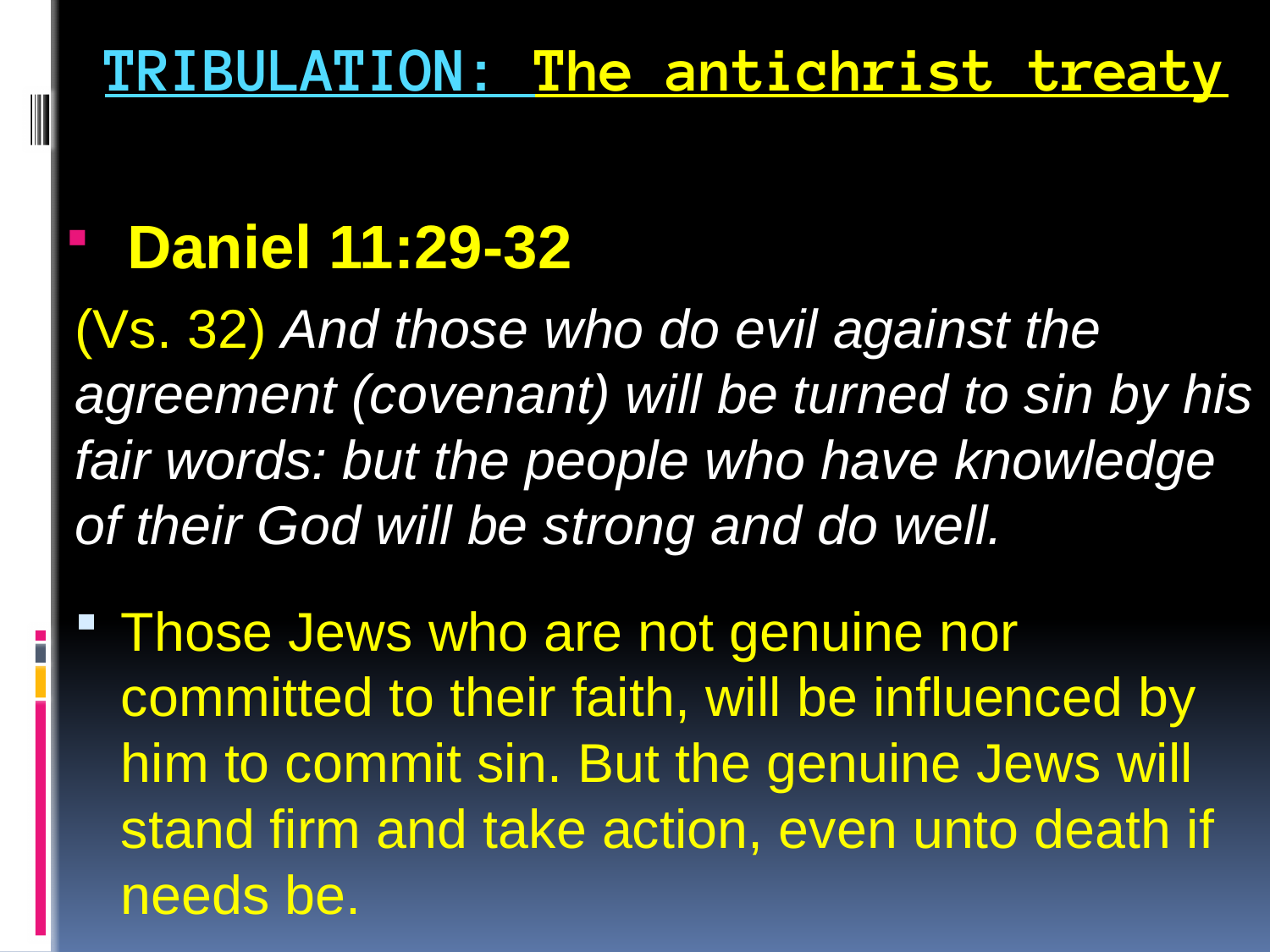

# TRIBULATION: The antichrist treaty
Daniel 11:29-32
(Vs. 32) And those who do evil against the agreement (covenant) will be turned to sin by his fair words: but the people who have knowledge of their God will be strong and do well.

Those Jews who are not genuine nor committed to their faith, will be influenced by him to commit sin. But the genuine Jews will stand firm and take action, even unto death if needs be.